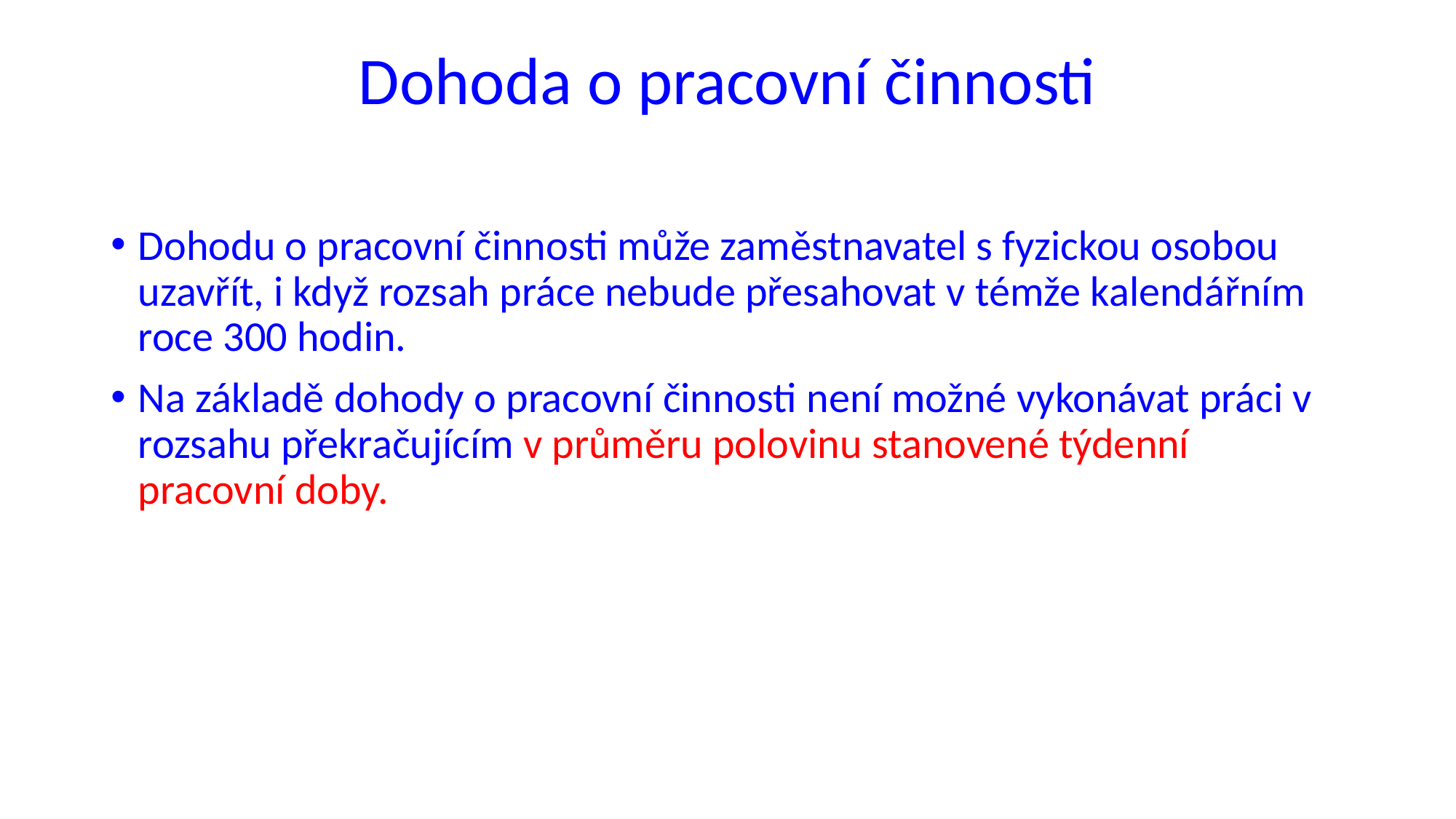

# Dohoda o pracovní činnosti
Dohodu o pracovní činnosti může zaměstnavatel s fyzickou osobou uzavřít, i když rozsah práce nebude přesahovat v témže kalendářním roce 300 hodin.
Na základě dohody o pracovní činnosti není možné vykonávat práci v rozsahu překračujícím v průměru polovinu stanovené týdenní pracovní doby.